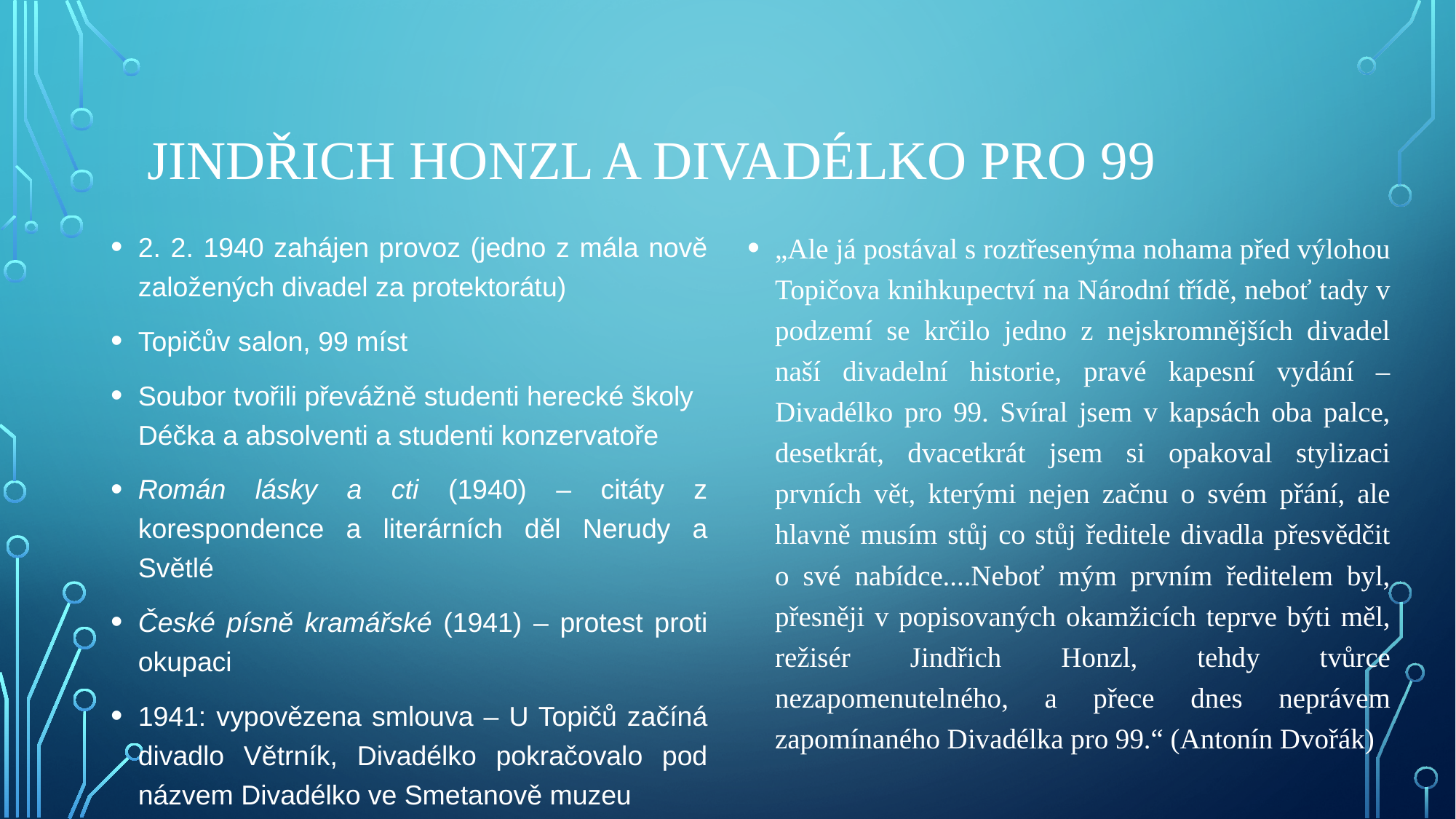

# Jindřich Honzl a Divadélko pro 99
2. 2. 1940 zahájen provoz (jedno z mála nově založených divadel za protektorátu)
Topičův salon, 99 míst
Soubor tvořili převážně studenti herecké školy Déčka a absolventi a studenti konzervatoře
Román lásky a cti (1940) – citáty z korespondence a literárních děl Nerudy a Světlé
České písně kramářské (1941) – protest proti okupaci
1941: vypovězena smlouva – U Topičů začíná divadlo Větrník, Divadélko pokračovalo pod názvem Divadélko ve Smetanově muzeu
„Ale já postával s roztřesenýma nohama před výlohou Topičova knihkupectví na Národní třídě, neboť tady v podzemí se krčilo jedno z nejskromnějších divadel naší divadelní historie, pravé kapesní vydání – Divadélko pro 99. Svíral jsem v kapsách oba palce, desetkrát, dvacetkrát jsem si opakoval stylizaci prvních vět, kterými nejen začnu o svém přání, ale hlavně musím stůj co stůj ředitele divadla přesvědčit o své nabídce....Neboť mým prvním ředitelem byl, přesněji v popisovaných okamžicích teprve býti měl, režisér Jindřich Honzl, tehdy tvůrce nezapomenutelného, a přece dnes neprávem zapomínaného Divadélka pro 99.“ (Antonín Dvořák)